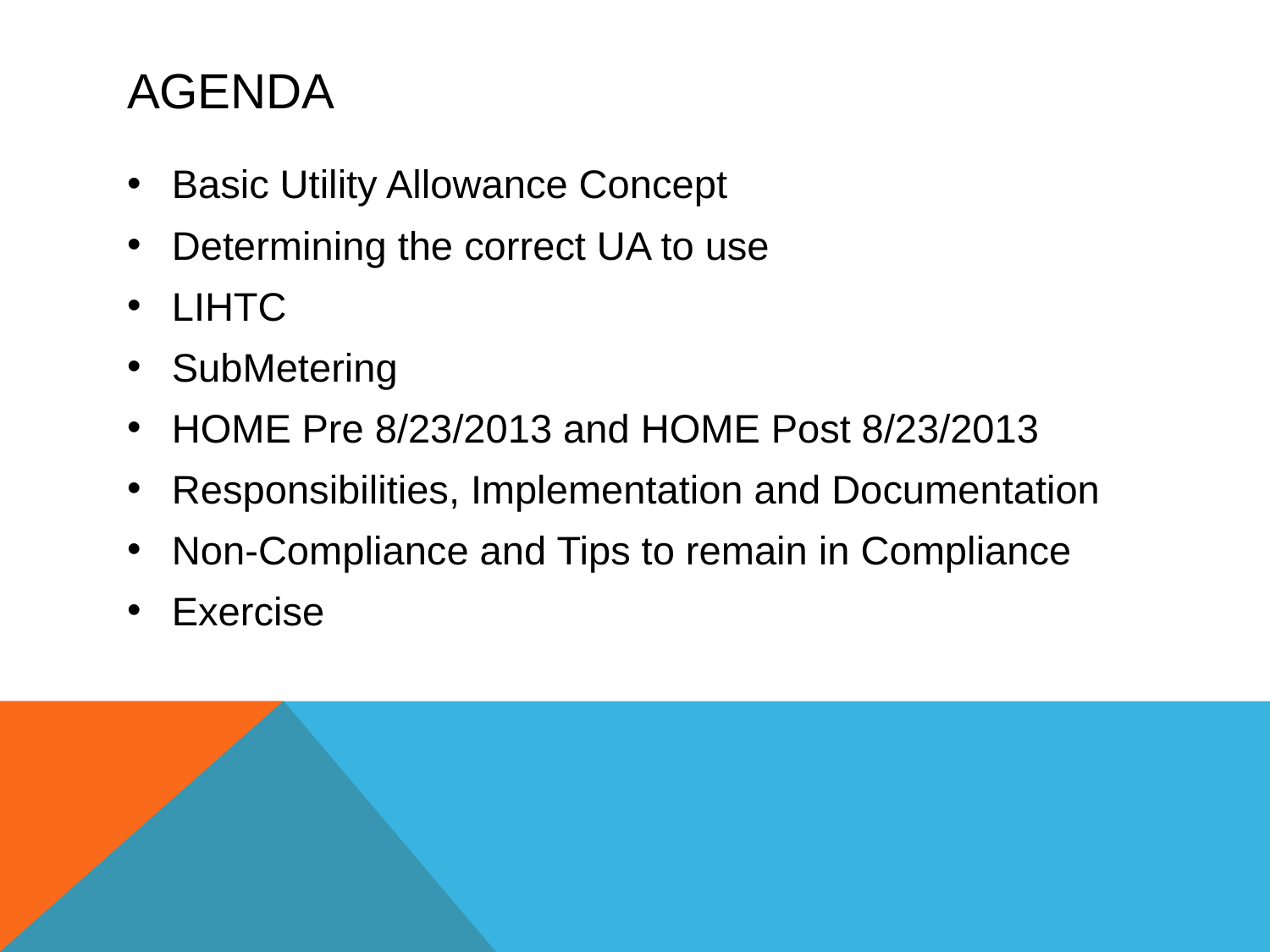

# Agenda
Basic Utility Allowance Concept
Determining the correct UA to use
LIHTC
SubMetering
HOME Pre 8/23/2013 and HOME Post 8/23/2013
Responsibilities, Implementation and Documentation
Non-Compliance and Tips to remain in Compliance
Exercise